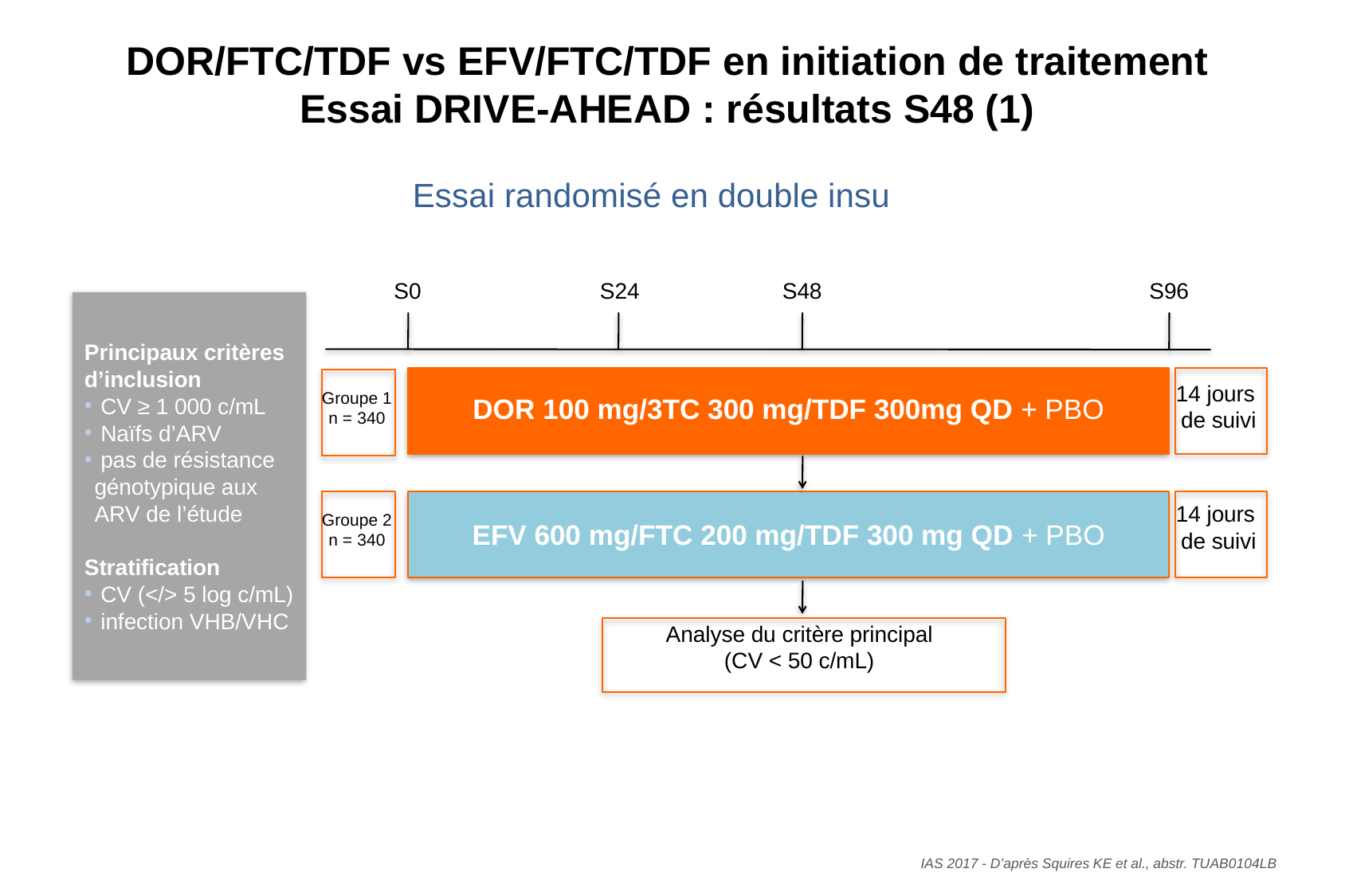

# DOR/FTC/TDF vs EFV/FTC/TDF en initiation de traitement Essai DRIVE-AHEAD : résultats S48 (1)
Essai randomisé en double insu
S0
S24
S48
S96
Principaux critères d’inclusion
 CV ≥ 1 000 c/mL
 Naïfs d’ARV
 pas de résistance génotypique aux ARV de l’étude

Stratification
 CV (</> 5 log c/mL)
 infection VHB/VHC

14 jours
de suivi
Groupe 1
n = 340
DOR 100 mg/3TC 300 mg/TDF 300mg QD + PBO

14 jours
de suivi
Groupe 2
n = 340
EFV 600 mg/FTC 200 mg/TDF 300 mg QD + PBO
Analyse du critère principal
(CV < 50 c/mL)

R
IAS 2017 - D’après Squires KE et al., abstr. TUAB0104LB